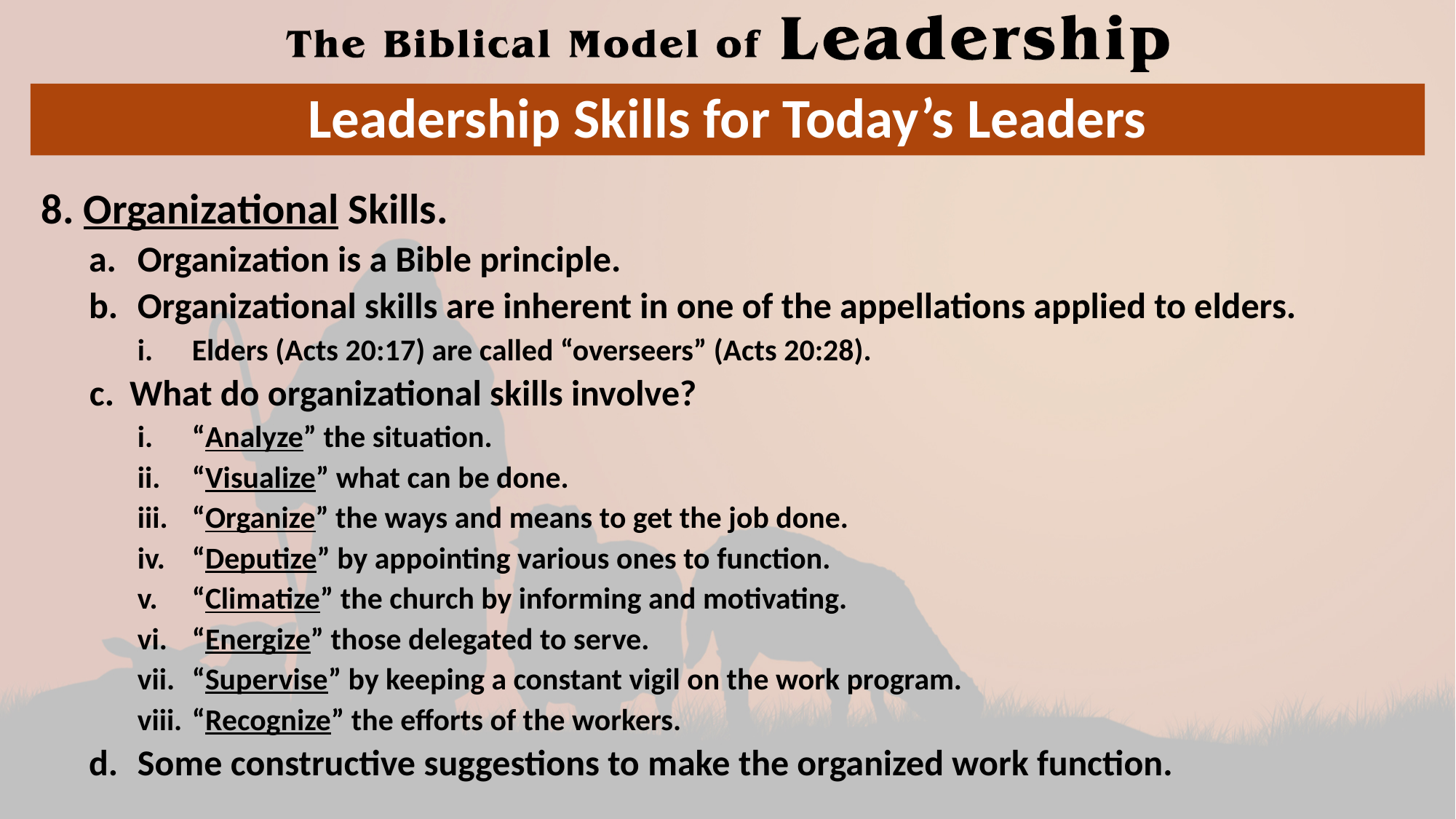

# Leadership Skills for Today’s Leaders
8. Organizational Skills.
Organization is a Bible principle.
Organizational skills are inherent in one of the appellations applied to elders.
Elders (Acts 20:17) are called “overseers” (Acts 20:28).
What do organizational skills involve?
“Analyze” the situation.
“Visualize” what can be done.
“Organize” the ways and means to get the job done.
“Deputize” by appointing various ones to function.
“Climatize” the church by informing and motivating.
“Energize” those delegated to serve.
“Supervise” by keeping a constant vigil on the work program.
“Recognize” the efforts of the workers.
Some constructive suggestions to make the organized work function.